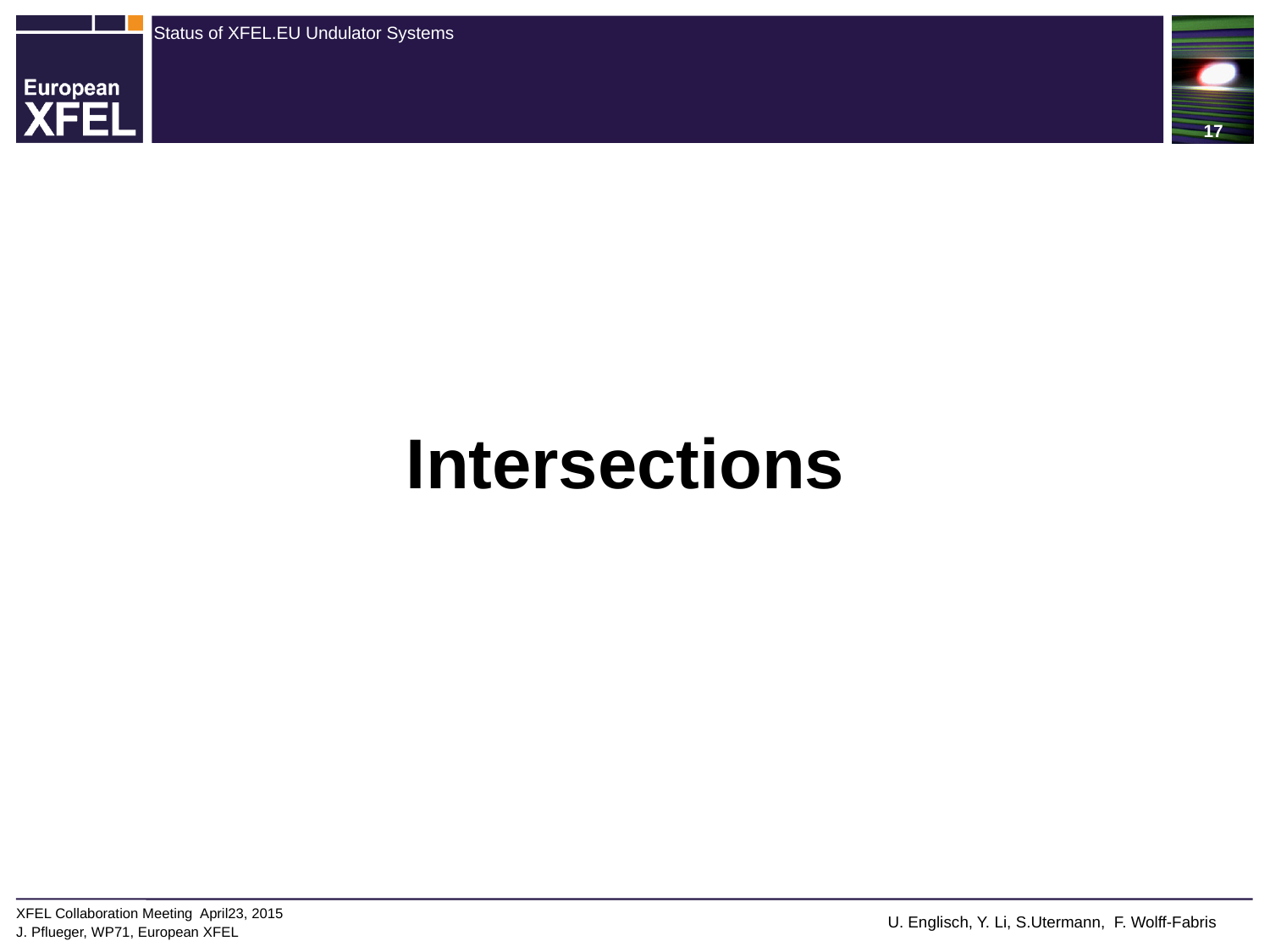

#
Intersections
U. Englisch, Y. Li, S.Utermann,  F. Wolff-Fabris